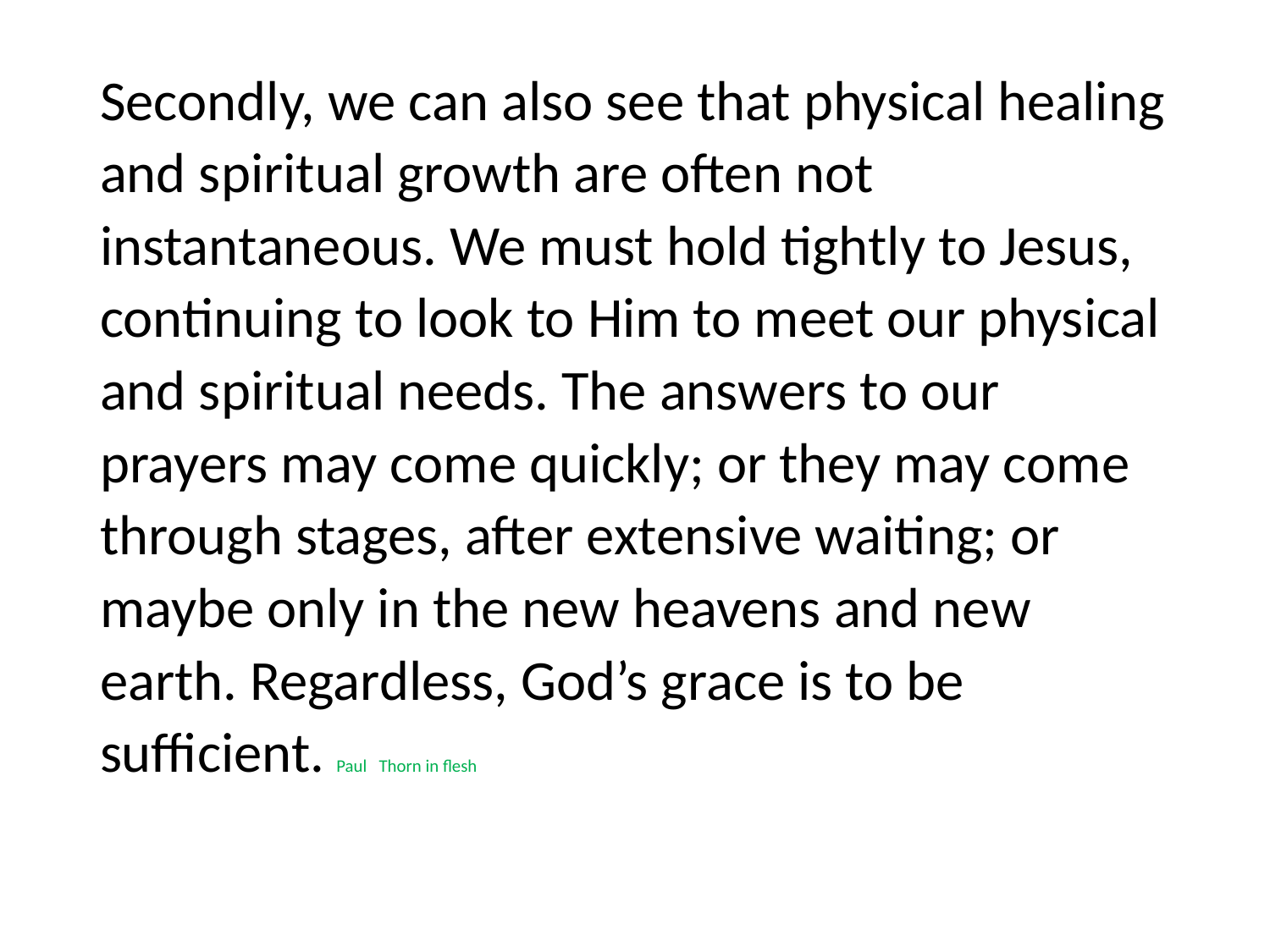

#
Secondly, we can also see that physical healing and spiritual growth are often not instantaneous. We must hold tightly to Jesus, continuing to look to Him to meet our physical and spiritual needs. The answers to our prayers may come quickly; or they may come through stages, after extensive waiting; or maybe only in the new heavens and new earth. Regardless, God’s grace is to be sufficient.   Paul   Thorn in flesh